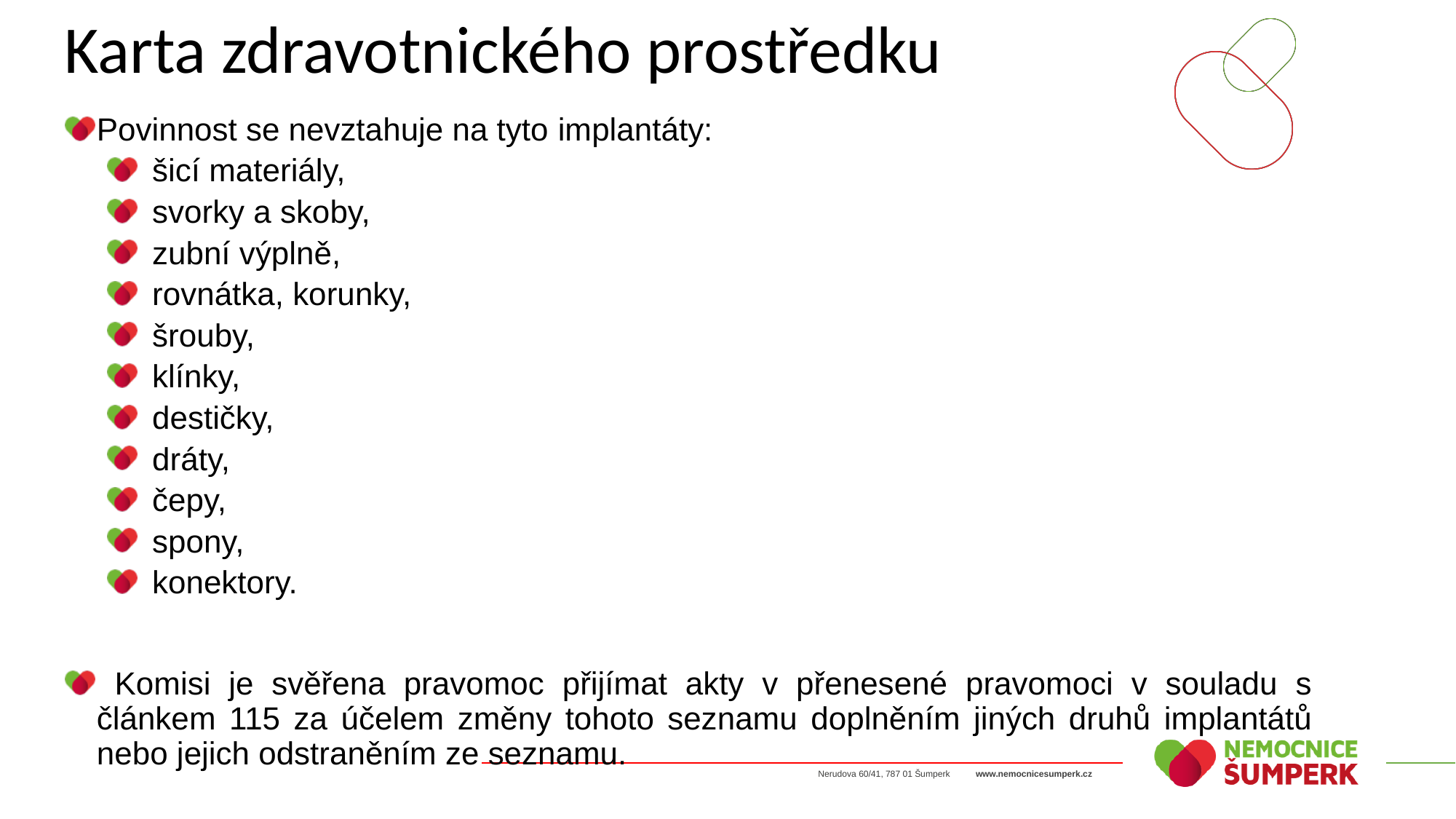

# Karta zdravotnického prostředku
Povinnost se nevztahuje na tyto implantáty:
 šicí materiály,
 svorky a skoby,
 zubní výplně,
 rovnátka, korunky,
 šrouby,
 klínky,
 destičky,
 dráty,
 čepy,
 spony,
 konektory.

 Komisi je svěřena pravomoc přijímat akty v přenesené pravomoci v souladu s článkem 115 za účelem změny tohoto seznamu doplněním jiných druhů implantátů nebo jejich odstraněním ze seznamu.